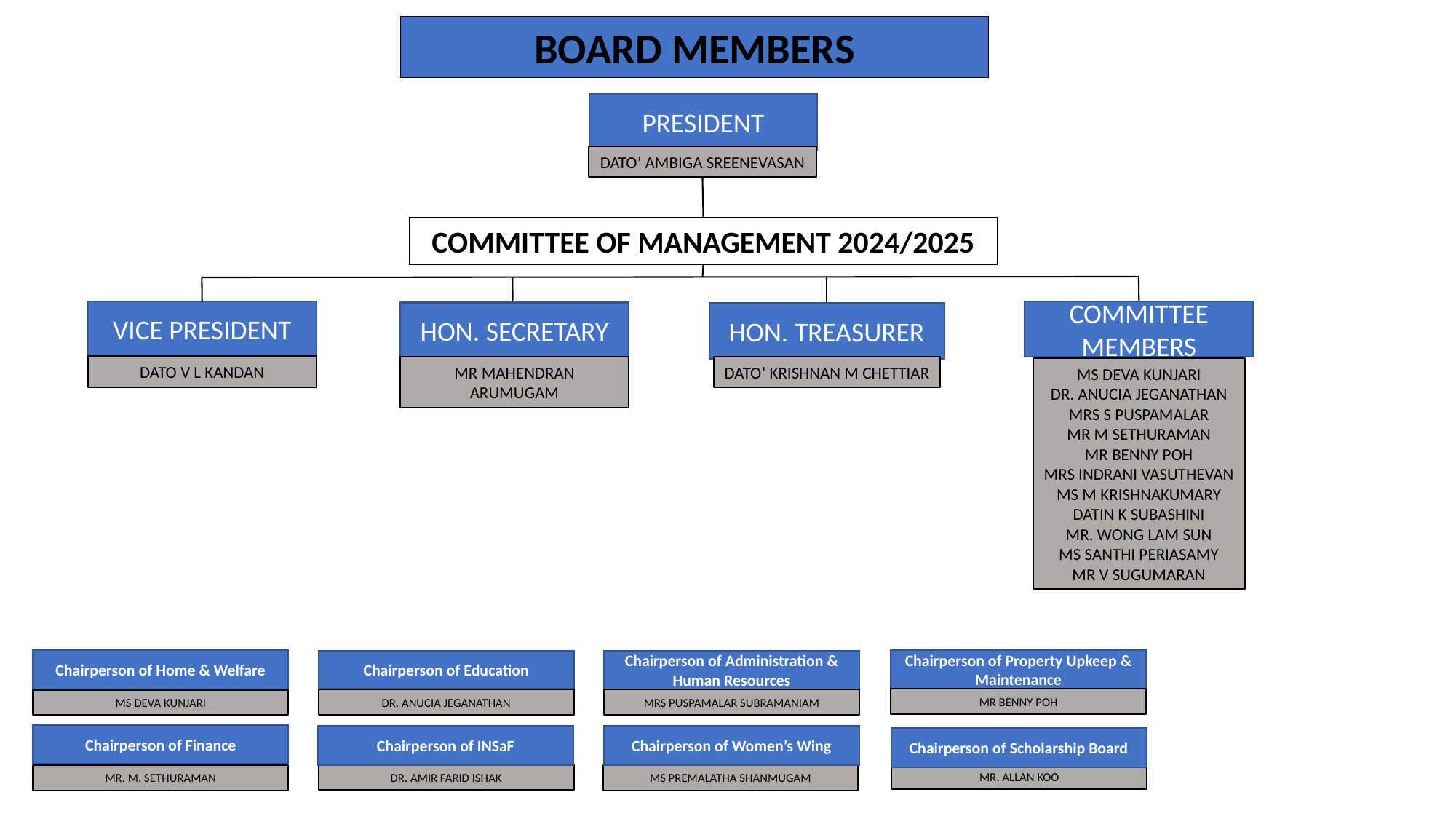

BOARD MEMBERS
PRESIDENT
DATO’ AMBIGA SREENEVASAN
COMMITTEE OF MANAGEMENT 2024/2025
COMMITTEE MEMBERS
VICE PRESIDENT
HON. SECRETARY
HON. TREASURER
DATO V L KANDAN
MR MAHENDRAN ARUMUGAM
DATO’ KRISHNAN M CHETTIAR
MS DEVA KUNJARI
DR. ANUCIA JEGANATHAN
MRS S PUSPAMALAR
MR M SETHURAMAN
MR BENNY POH
MRS INDRANI VASUTHEVAN
MS M KRISHNAKUMARY
DATIN K SUBASHINI
MR. WONG LAM SUN
MS SANTHI PERIASAMY
MR V SUGUMARAN

Chairperson of Home & Welfare

Chairperson of Property Upkeep & Maintenance

Chairperson of Education

Chairperson of Administration & Human Resources

MR BENNY POH
DR. ANUCIA JEGANATHAN
MRS PUSPAMALAR SUBRAMANIAM
MS DEVA KUNJARI

Chairperson of Finance

Chairperson of INSaF

Chairperson of Women’s Wing

Chairperson of Scholarship Board

MR. ALLAN KOO
DR. AMIR FARID ISHAK
MR. M. SETHURAMAN
MS PREMALATHA SHANMUGAM